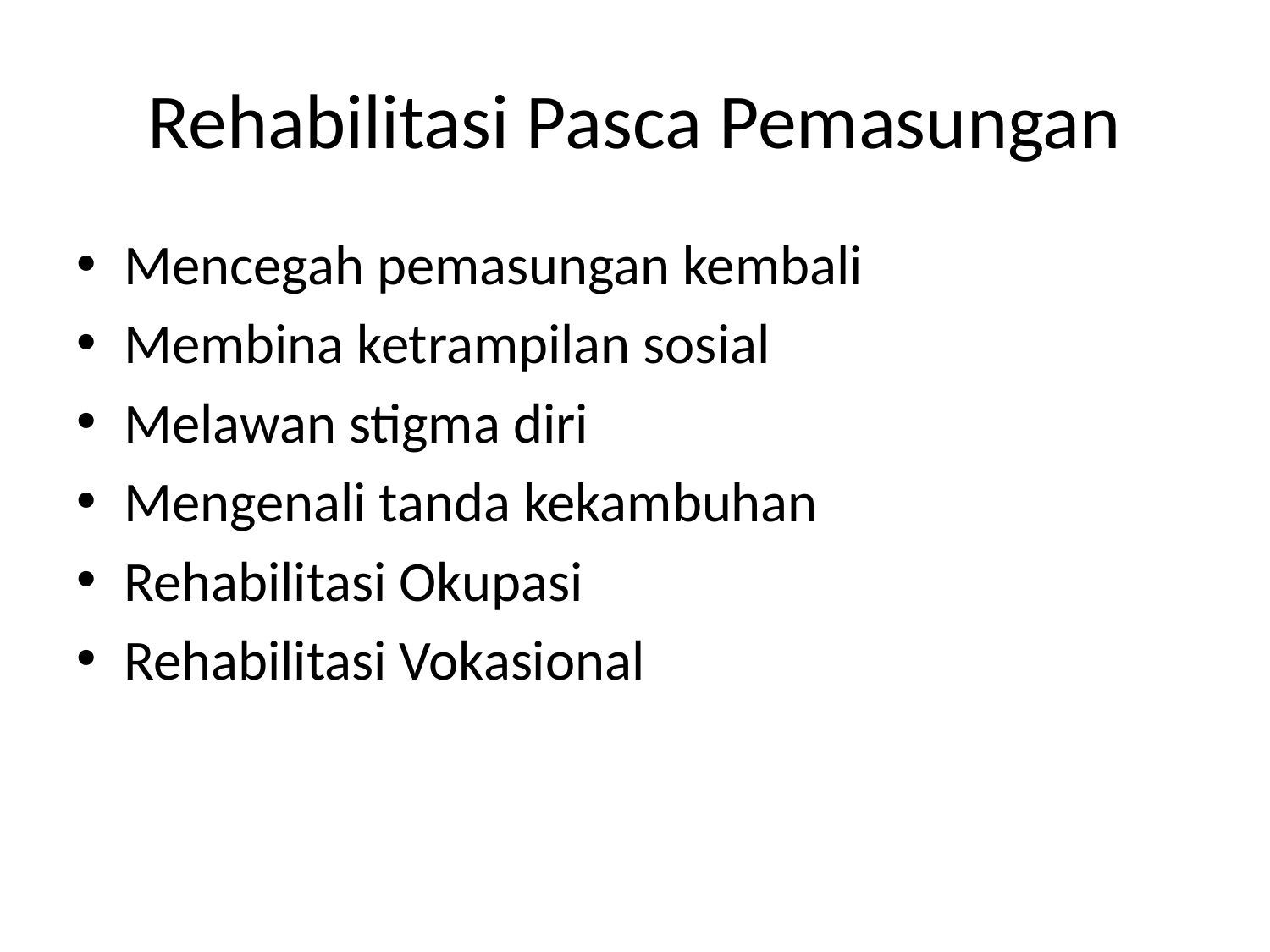

# Rehabilitasi Pasca Pemasungan
Mencegah pemasungan kembali
Membina ketrampilan sosial
Melawan stigma diri
Mengenali tanda kekambuhan
Rehabilitasi Okupasi
Rehabilitasi Vokasional